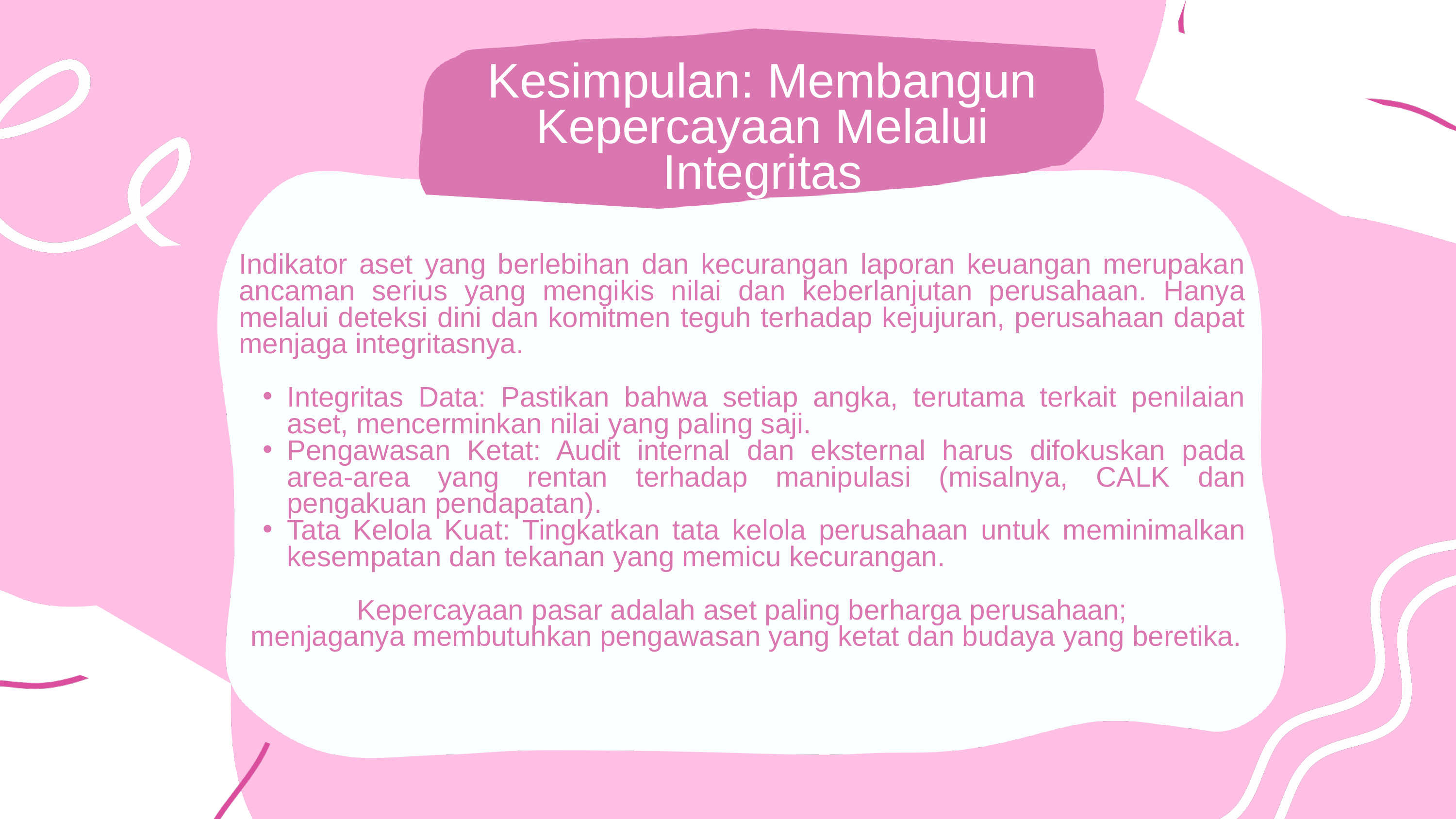

Kesimpulan: Membangun Kepercayaan Melalui Integritas

Indikator aset yang berlebihan dan kecurangan laporan keuangan merupakan ancaman serius yang mengikis nilai dan keberlanjutan perusahaan. Hanya melalui deteksi dini dan komitmen teguh terhadap kejujuran, perusahaan dapat menjaga integritasnya.

Integritas Data: Pastikan bahwa setiap angka, terutama terkait penilaian aset, mencerminkan nilai yang paling saji.
Pengawasan Ketat: Audit internal dan eksternal harus difokuskan pada area-area yang rentan terhadap manipulasi (misalnya, CALK dan pengakuan pendapatan).
Tata Kelola Kuat: Tingkatkan tata kelola perusahaan untuk meminimalkan kesempatan dan tekanan yang memicu kecurangan.

Kepercayaan pasar adalah aset paling berharga perusahaan;
 menjaganya membutuhkan pengawasan yang ketat dan budaya yang beretika.